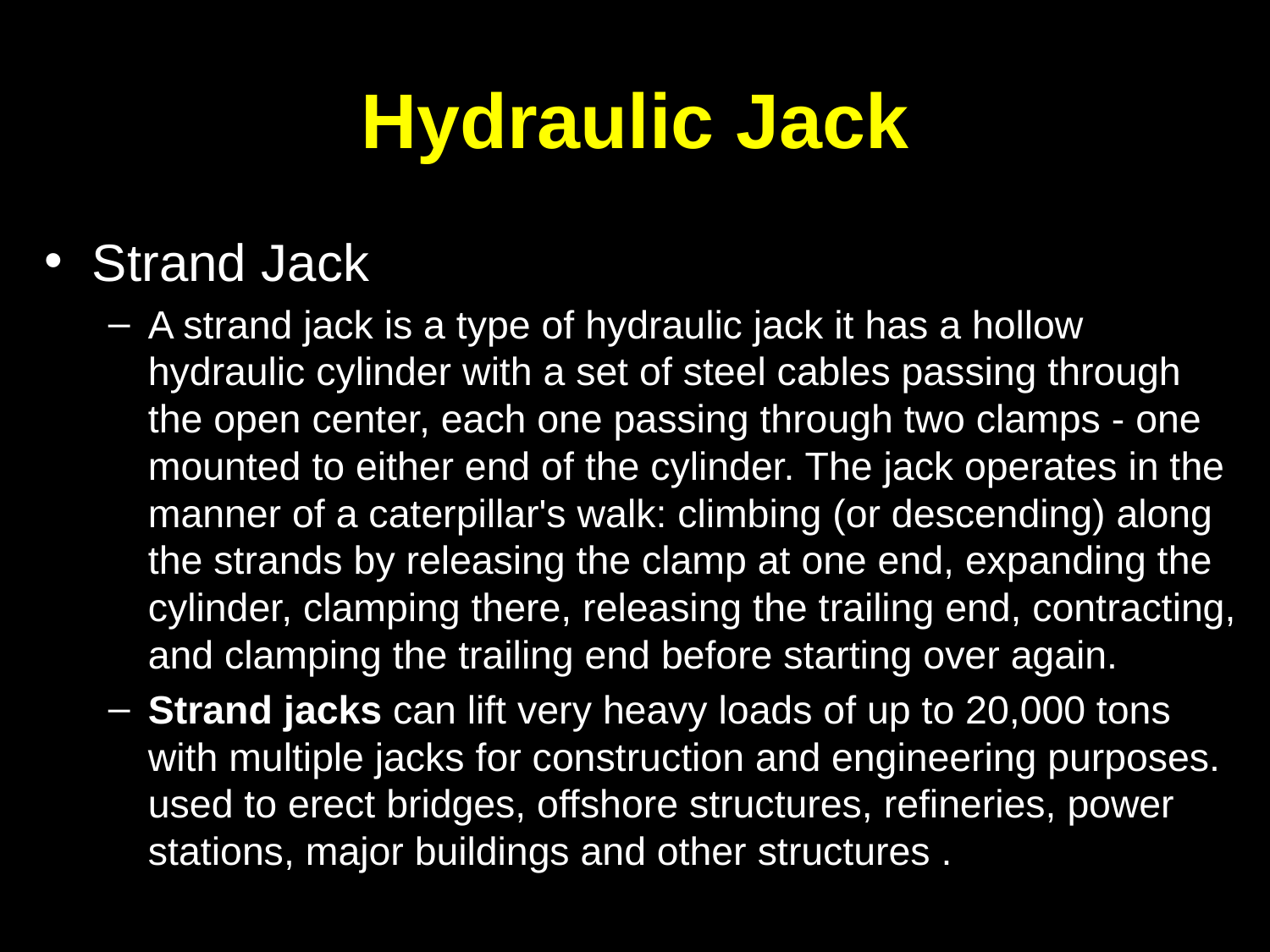

# Hydraulic Jack
Strand Jack
A strand jack is a type of hydraulic jack it has a hollow hydraulic cylinder with a set of steel cables passing through the open center, each one passing through two clamps - one mounted to either end of the cylinder. The jack operates in the manner of a caterpillar's walk: climbing (or descending) along the strands by releasing the clamp at one end, expanding the cylinder, clamping there, releasing the trailing end, contracting, and clamping the trailing end before starting over again.
Strand jacks can lift very heavy loads of up to 20,000 tons with multiple jacks for construction and engineering purposes. used to erect bridges, offshore structures, refineries, power stations, major buildings and other structures .
http://en.wikipedia.org/wiki/Strand_jack